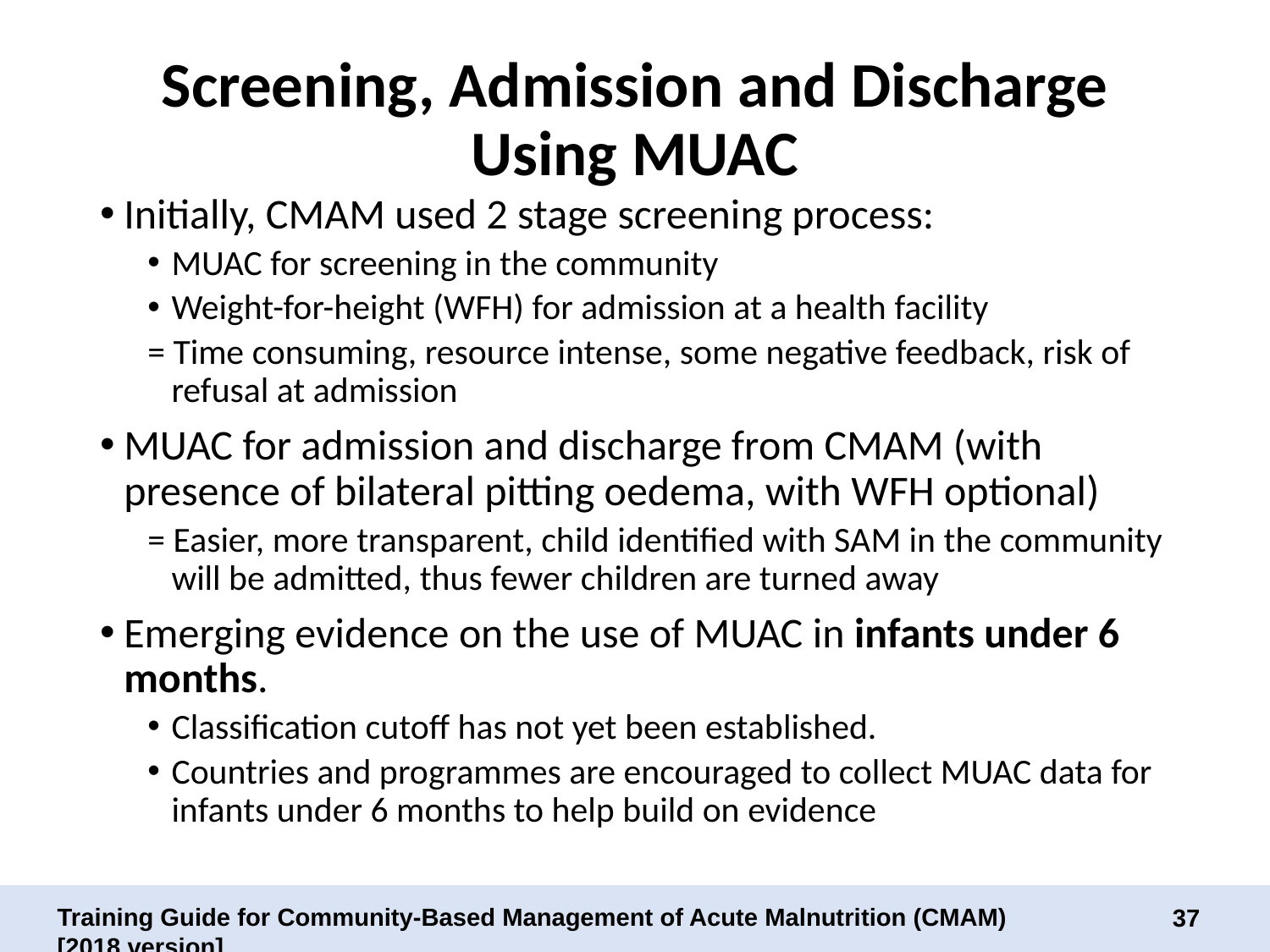

# Screening, Admission and Discharge Using MUAC
Initially, CMAM used 2 stage screening process:
MUAC for screening in the community
Weight-for-height (WFH) for admission at a health facility
= Time consuming, resource intense, some negative feedback, risk of refusal at admission
MUAC for admission and discharge from CMAM (with presence of bilateral pitting oedema, with WFH optional)
= Easier, more transparent, child identified with SAM in the community will be admitted, thus fewer children are turned away
Emerging evidence on the use of MUAC in infants under 6 months.
Classification cutoff has not yet been established.
Countries and programmes are encouraged to collect MUAC data for infants under 6 months to help build on evidence

37